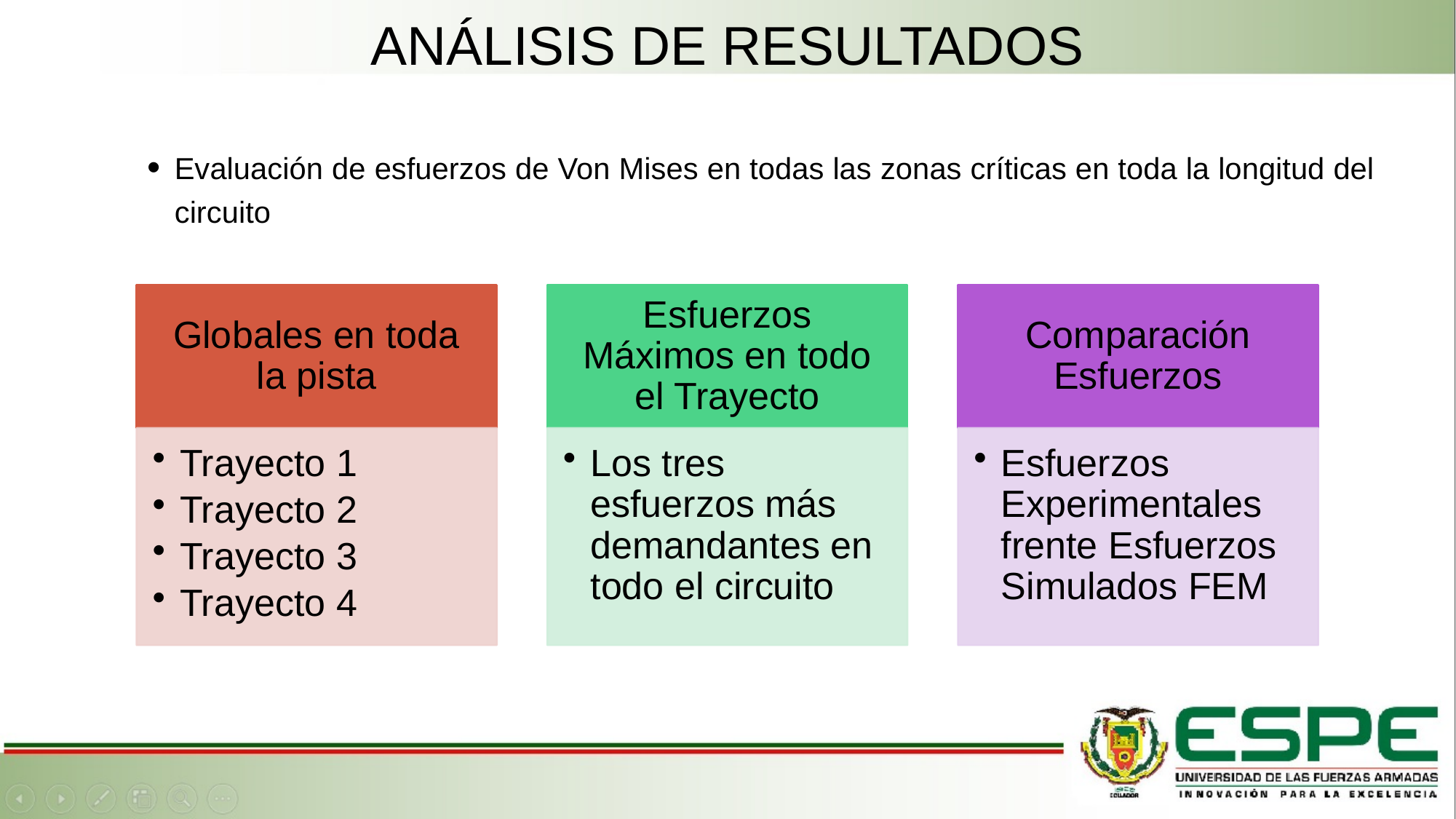

# ANÁLISIS DE RESULTADOS

Evaluación de esfuerzos de Von Mises en todas las zonas críticas en toda la longitud del circuito
Globales en toda la pista
Trayecto 1
Trayecto 2
Trayecto 3
Trayecto 4
Esfuerzos Máximos en todo el Trayecto
Los tres esfuerzos más demandantes en todo el circuito
Comparación Esfuerzos
Esfuerzos Experimentales frente Esfuerzos Simulados FEM